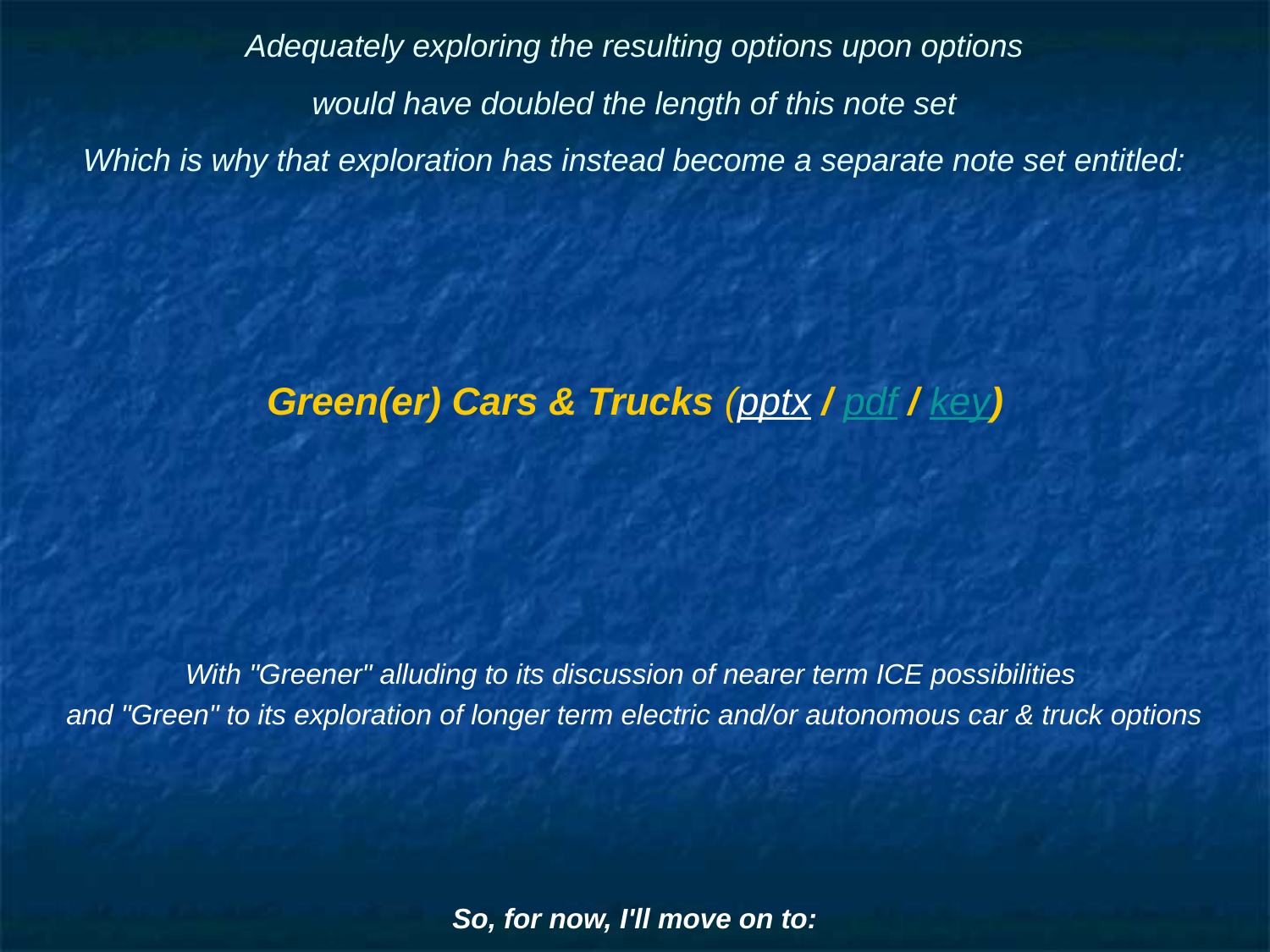

# Adequately exploring the resulting options upon options

would have doubled the length of this note set

Which is why that exploration has instead become a separate note set entitled:
Green(er) Cars & Trucks (pptx / pdf / key)

With "Greener" alluding to its discussion of nearer term ICE possibilities
and "Green" to its exploration of longer term electric and/or autonomous car & truck options

So, for now, I'll move on to: